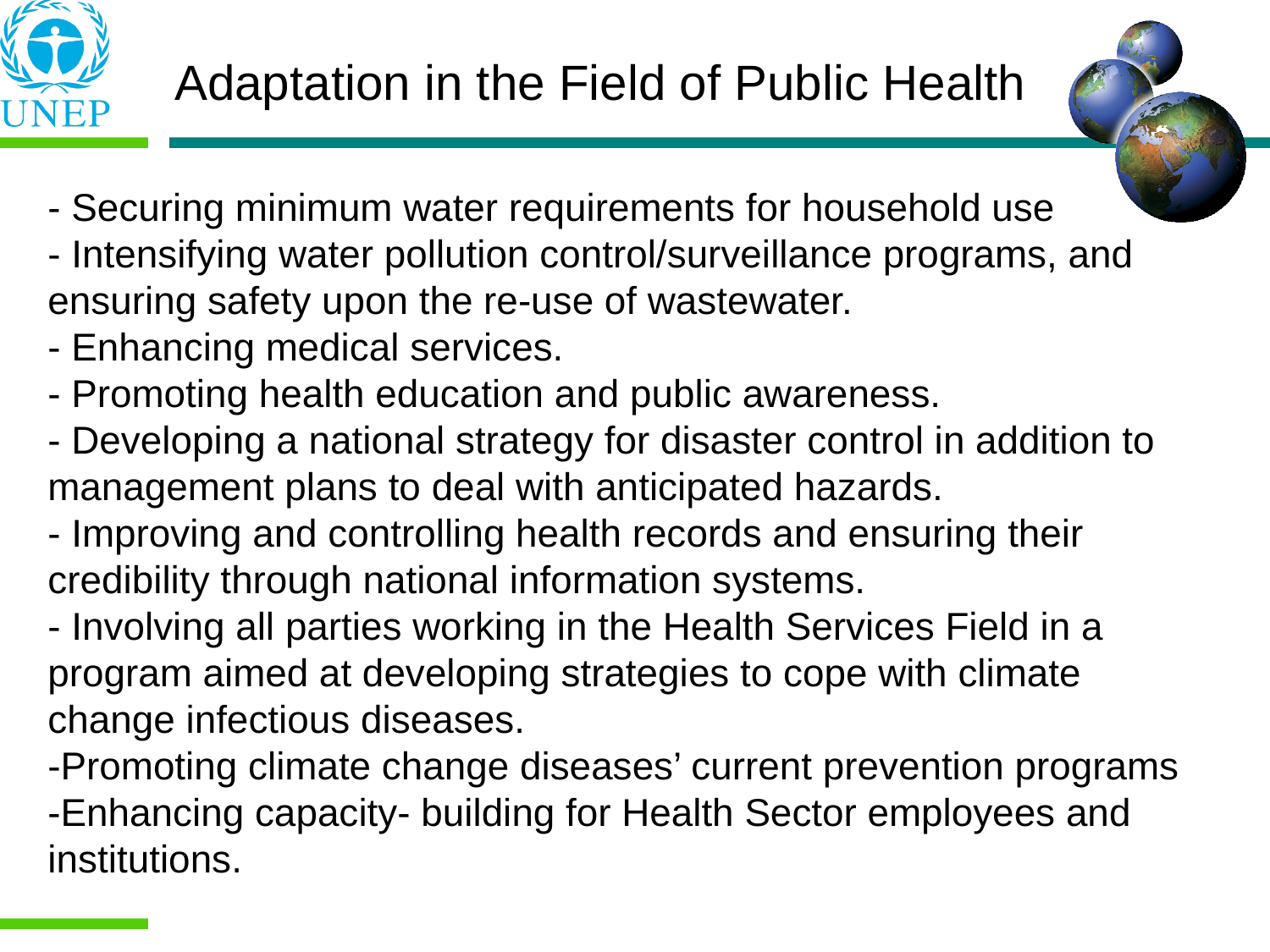

Adaptation in the Field of Public Health
- Securing minimum water requirements for household use
- Intensifying water pollution control/surveillance programs, and ensuring safety upon the re-use of wastewater.
- Enhancing medical services.
- Promoting health education and public awareness.
- Developing a national strategy for disaster control in addition to management plans to deal with anticipated hazards.
- Improving and controlling health records and ensuring their credibility through national information systems.
- Involving all parties working in the Health Services Field in a program aimed at developing strategies to cope with climate change infectious diseases.
-Promoting climate change diseases’ current prevention programs
-Enhancing capacity- building for Health Sector employees and institutions.